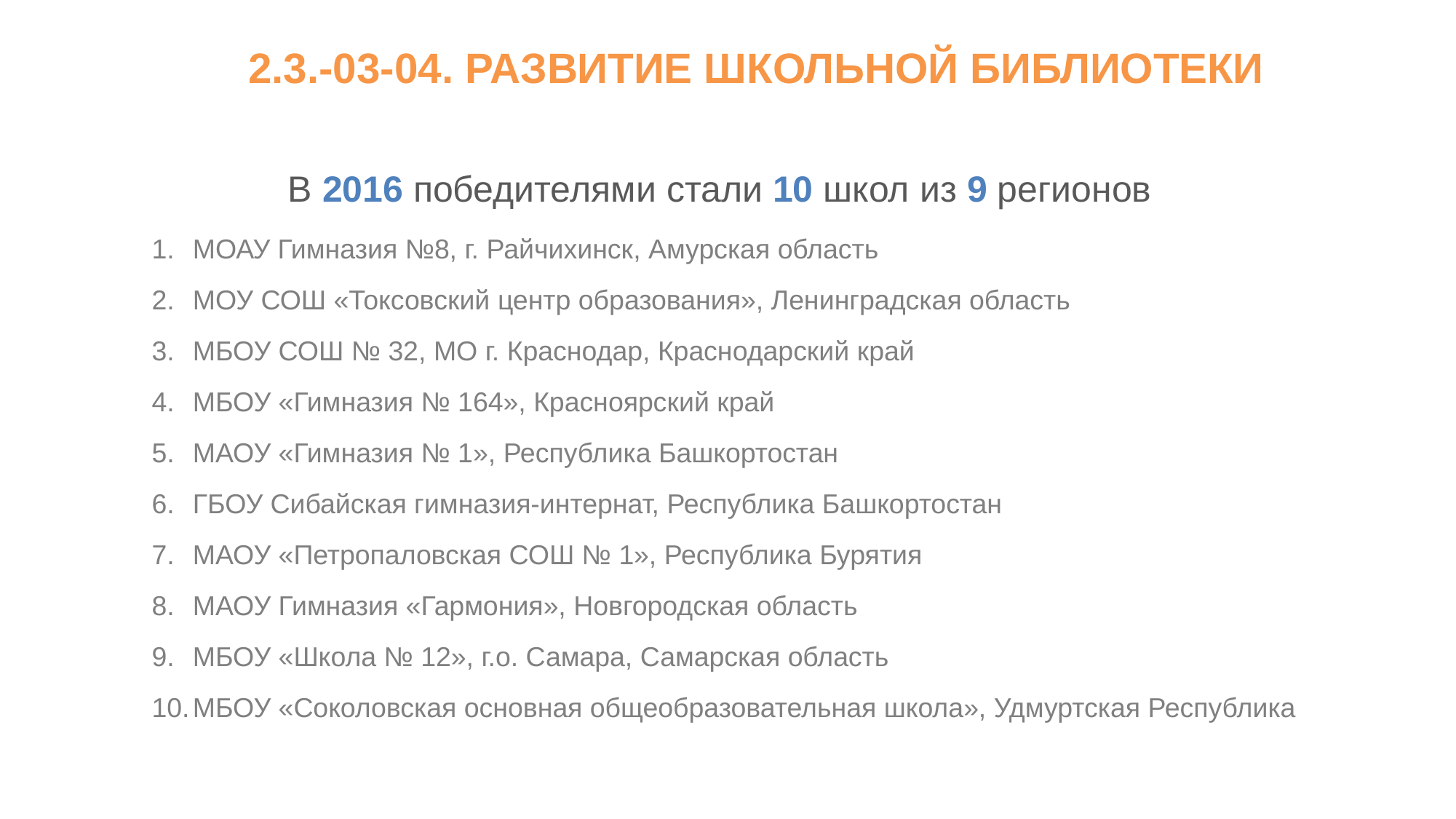

2.3.-03-04. РАЗВИТИЕ ШКОЛЬНОЙ БИБЛИОТЕКИ
В 2016 победителями стали 10 школ из 9 регионов
МОАУ Гимназия №8, г. Райчихинск, Амурская область
МОУ СОШ «Токсовский центр образования», Ленинградская область
МБОУ СОШ № 32, МО г. Краснодар, Краснодарский край
МБОУ «Гимназия № 164», Красноярский край
МАОУ «Гимназия № 1», Республика Башкортостан
ГБОУ Сибайская гимназия-интернат, Республика Башкортостан
МАОУ «Петропаловская СОШ № 1», Республика Бурятия
МАОУ Гимназия «Гармония», Новгородская область
МБОУ «Школа № 12», г.о. Самара, Самарская область
МБОУ «Соколовская основная общеобразовательная школа», Удмуртская Республика